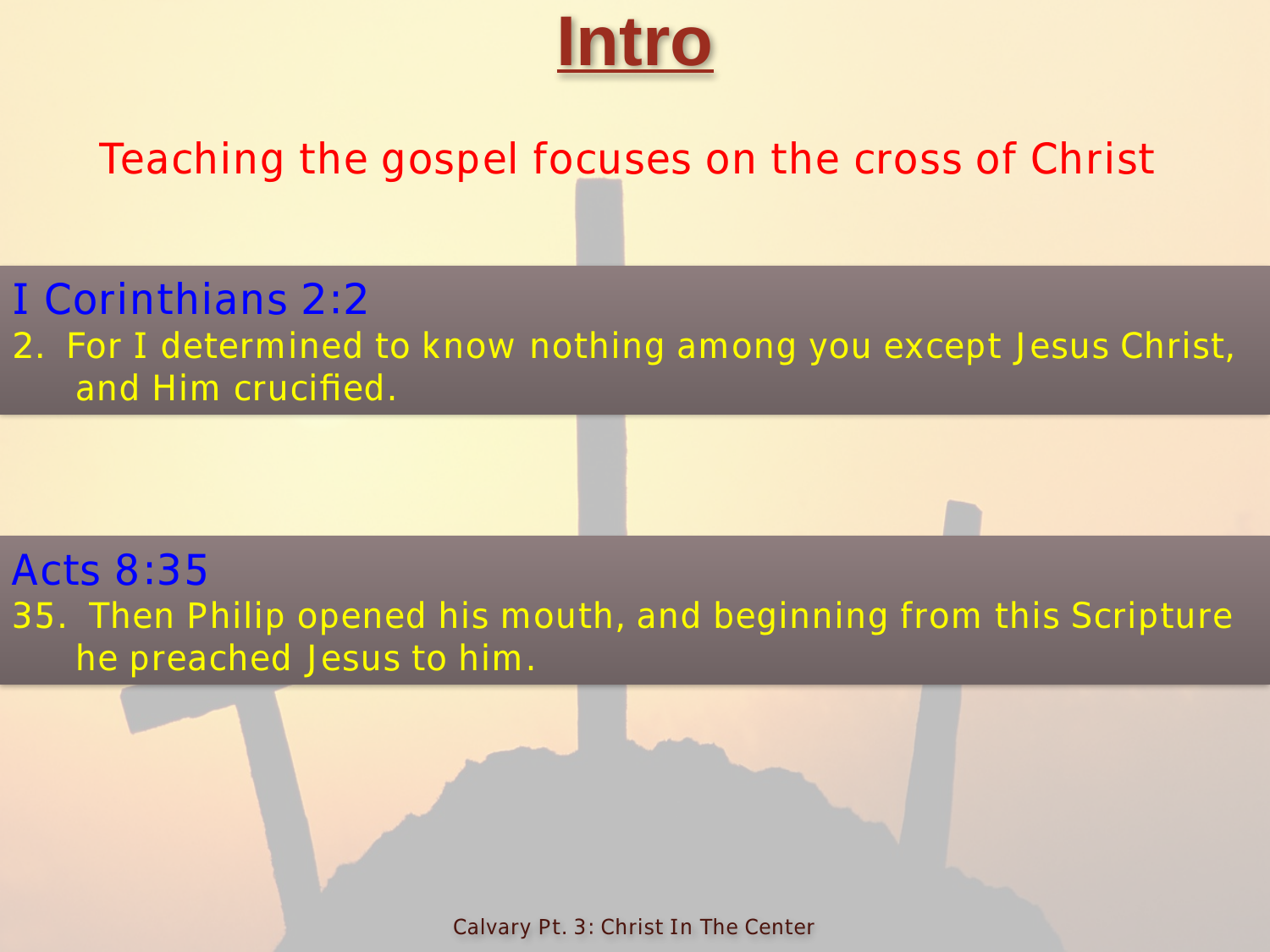

# Intro
Teaching the gospel focuses on the cross of Christ
I Corinthians 2:2
2.  For I determined to know nothing among you except Jesus Christ, and Him crucified.
Acts 8:35
35.  Then Philip opened his mouth, and beginning from this Scripture he preached Jesus to him.
Calvary Pt. 3: Christ In The Center